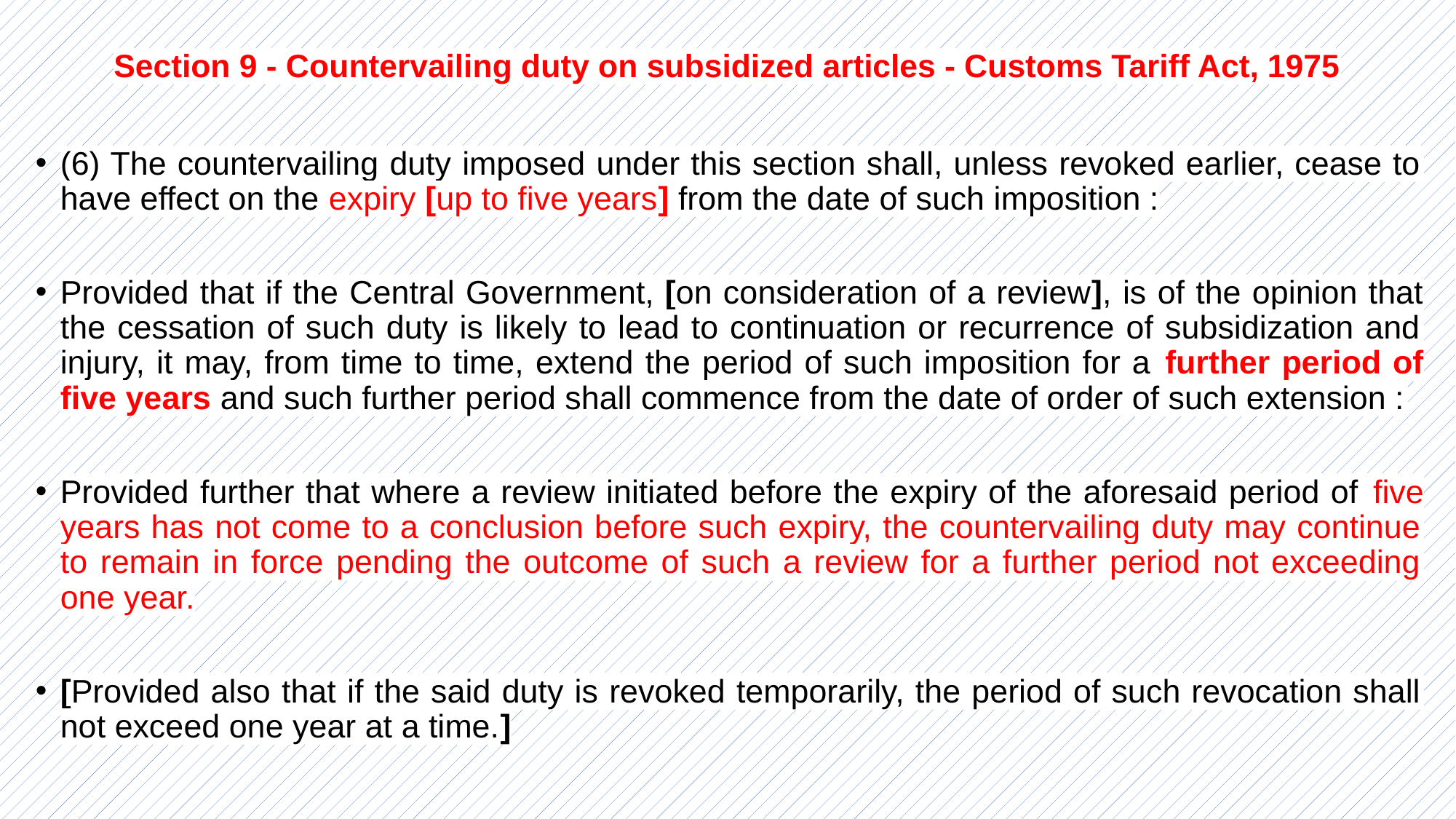

# Section 9 - Countervailing duty on subsidized articles - Customs Tariff Act, 1975
(6) The countervailing duty imposed under this section shall, unless revoked earlier, cease to have effect on the expiry [up to five years] from the date of such imposition :

Provided that if the Central Government, [on consideration of a review], is of the opinion that the cessation of such duty is likely to lead to continuation or recurrence of subsidization and injury, it may, from time to time, extend the period of such imposition for a further period of five years and such further period shall commence from the date of order of such extension :

Provided further that where a review initiated before the expiry of the aforesaid period of five years has not come to a conclusion before such expiry, the countervailing duty may continue to remain in force pending the outcome of such a review for a further period not exceeding one year.

[Provided also that if the said duty is revoked temporarily, the period of such revocation shall not exceed one year at a time.]